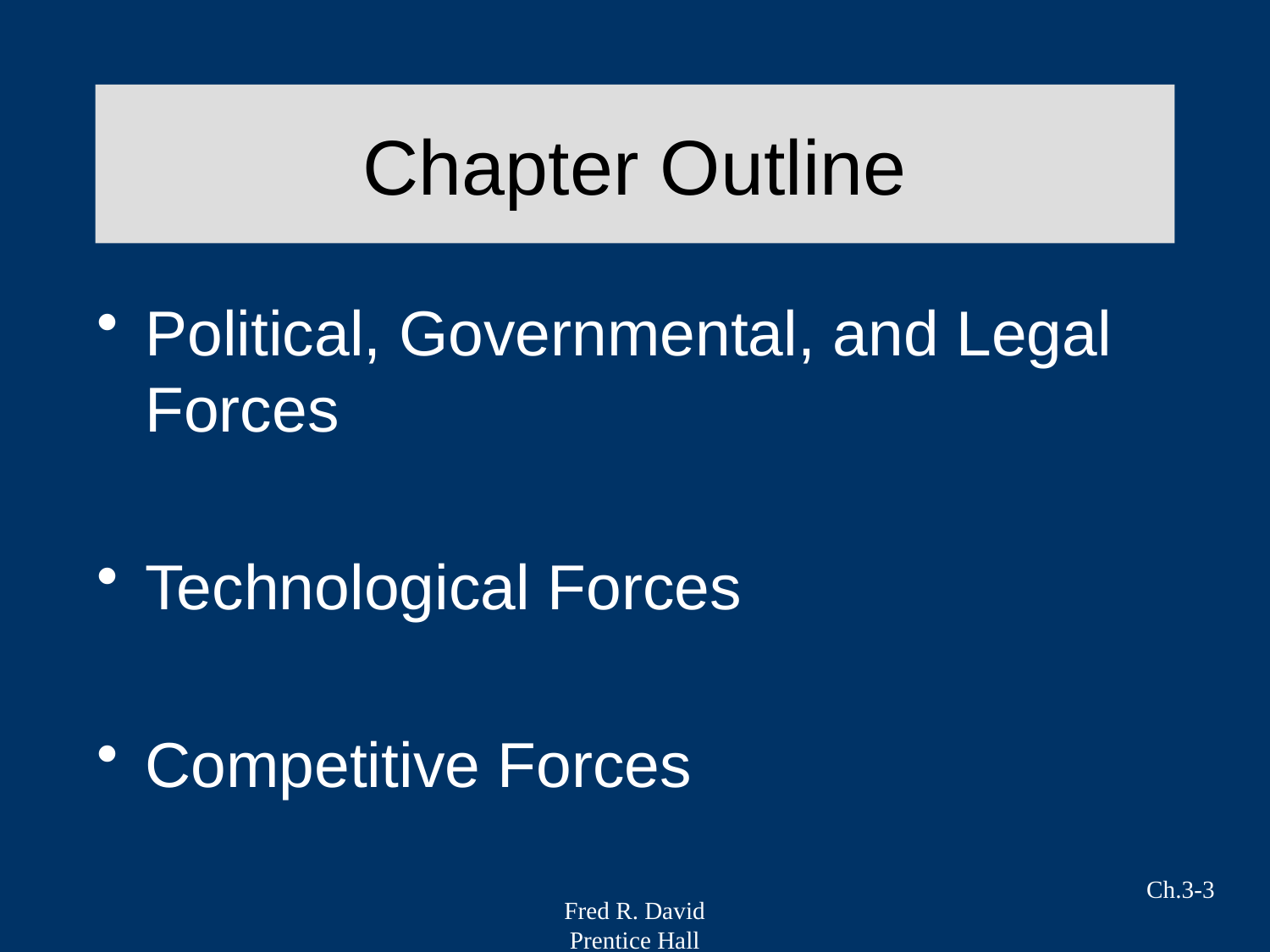

# Chapter Outline
Political, Governmental, and Legal Forces

Technological Forces

Competitive Forces

Ch.3-3
Fred R. David
Prentice Hall